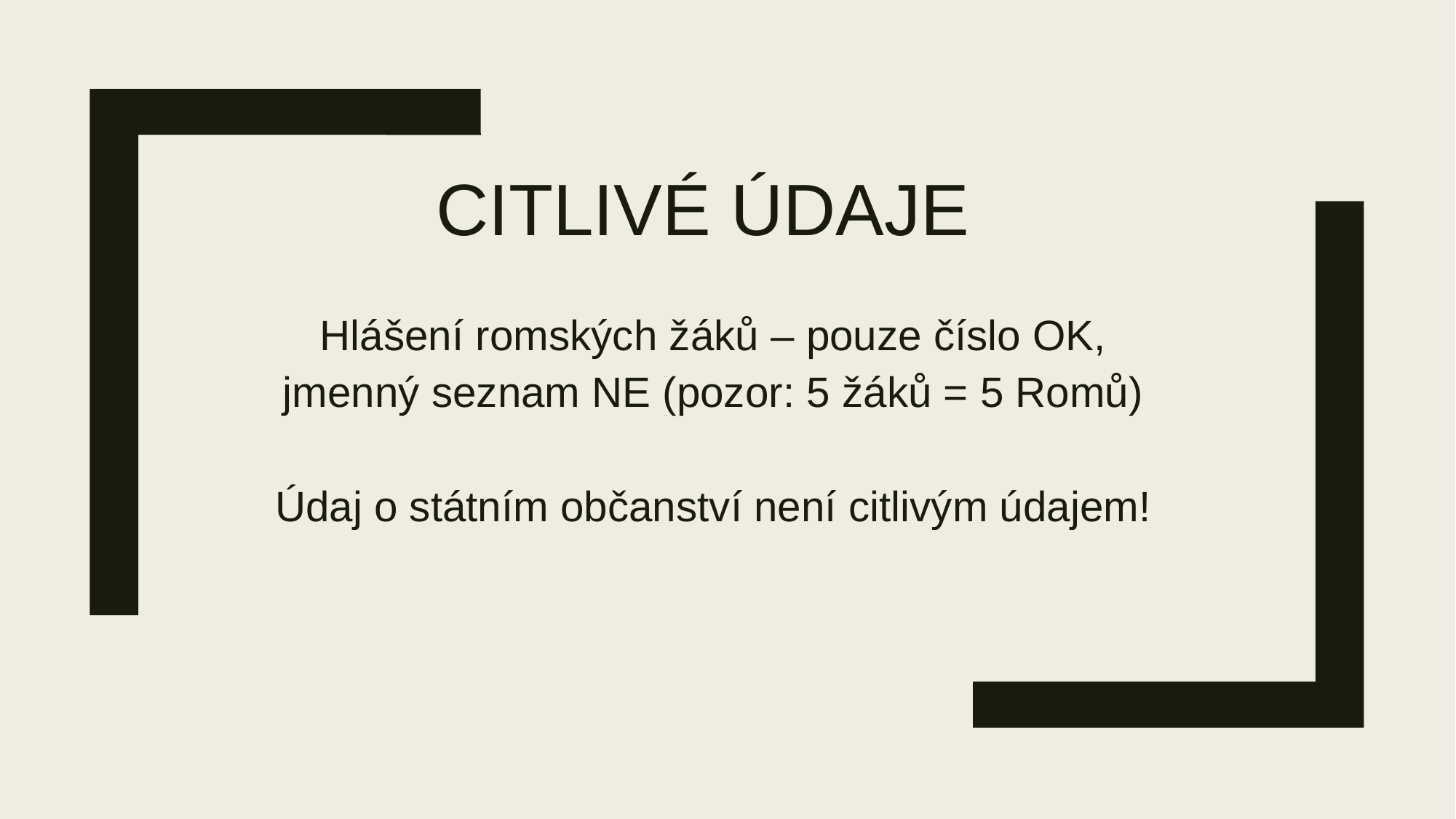

# Citlivé údaje
Hlášení romských žáků – pouze číslo OK, jmenný seznam NE (pozor: 5 žáků = 5 Romů)

Údaj o státním občanství není citlivým údajem!